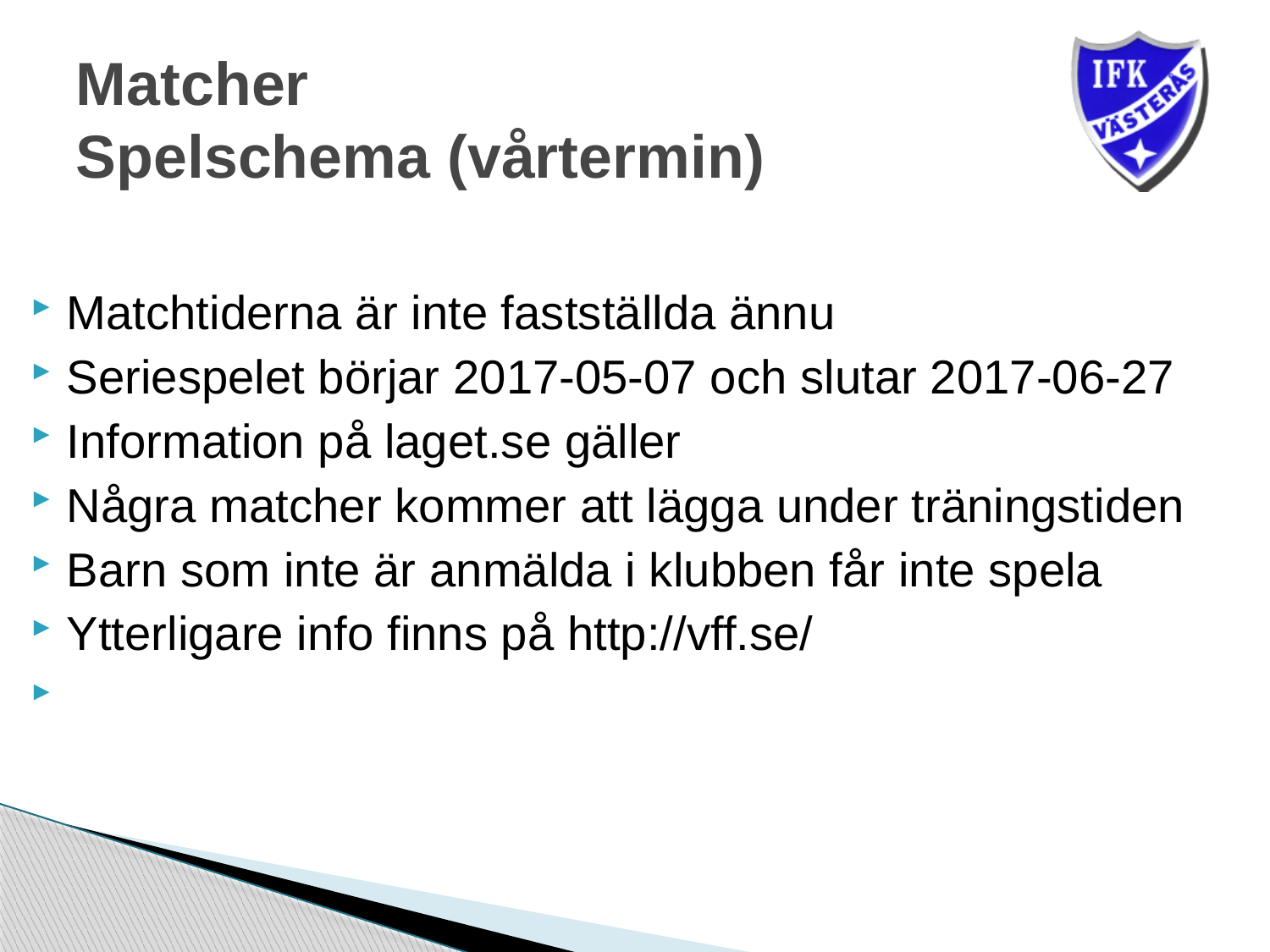

# Matcher Spelschema (vårtermin)
Matchtiderna är inte fastställda ännu
Seriespelet börjar 2017-05-07 och slutar 2017-06-27
Information på laget.se gäller
Några matcher kommer att lägga under träningstiden
Barn som inte är anmälda i klubben får inte spela
Ytterligare info finns på http://vff.se/